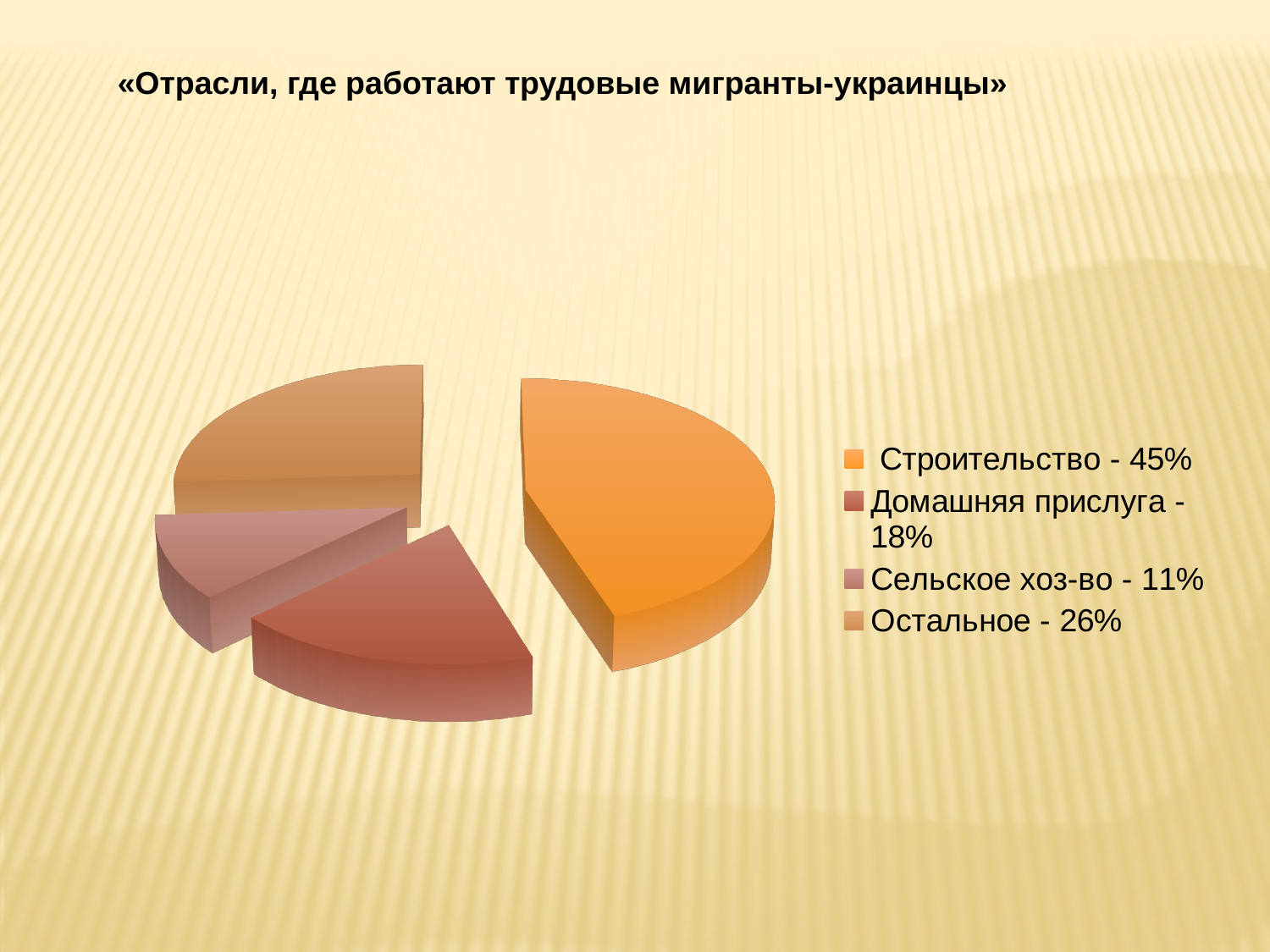

«Отрасли, где работают трудовые мигранты-украинцы»

[unsupported chart]